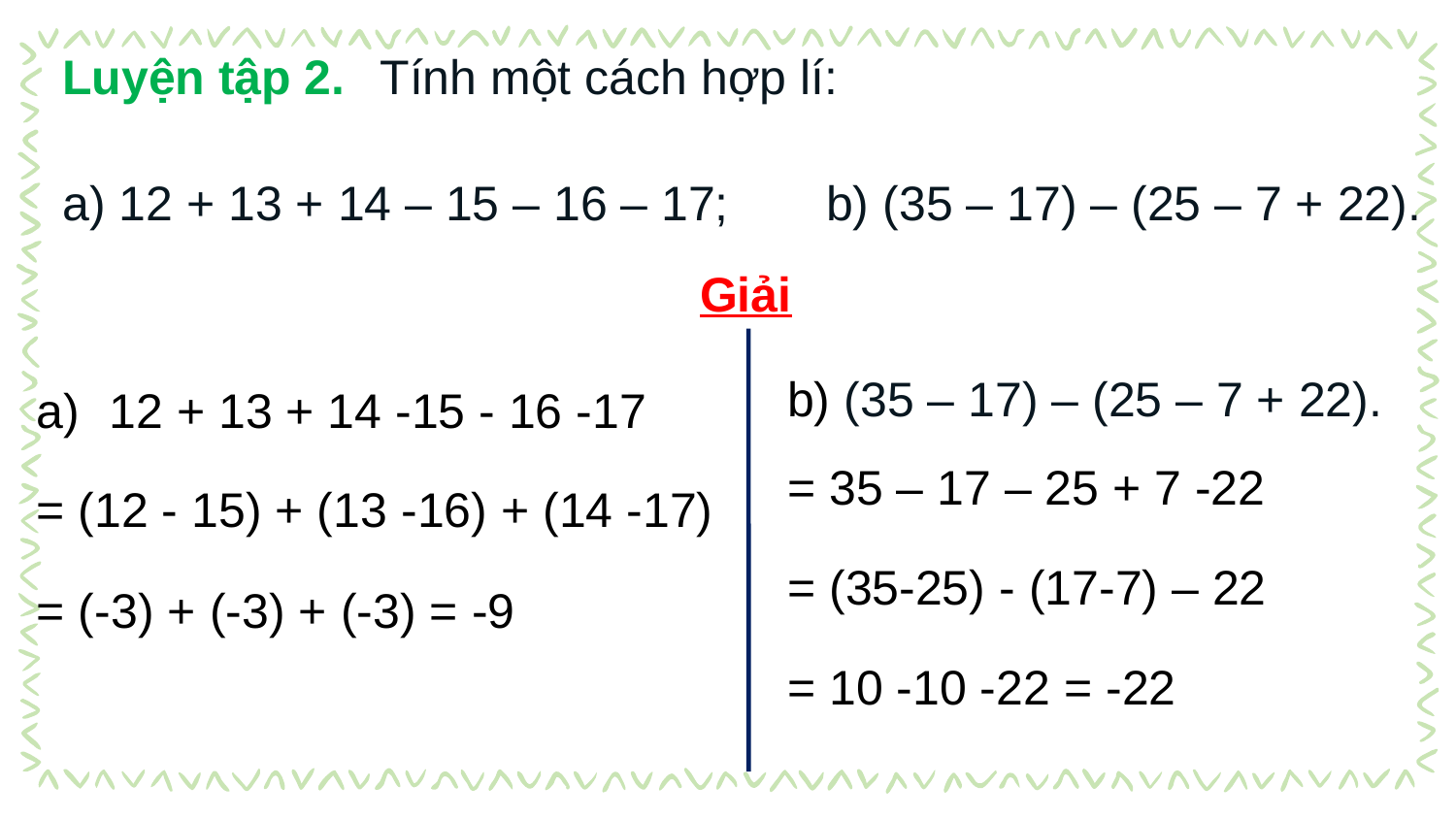

Tính một cách hợp lí:
Luyện tập 2.
a) 12 + 13 + 14 – 15 – 16 – 17;
b) (35 – 17) – (25 – 7 + 22).
Giải
b) (35 – 17) – (25 – 7 + 22).
= 35 – 17 – 25 + 7 -22
= (35-25) - (17-7) – 22
= 10 -10 -22 = -22

12 + 13 + 14 -15 - 16 -17
= (12 - 15) + (13 -16) + (14 -17)
= (-3) + (-3) + (-3) = -9